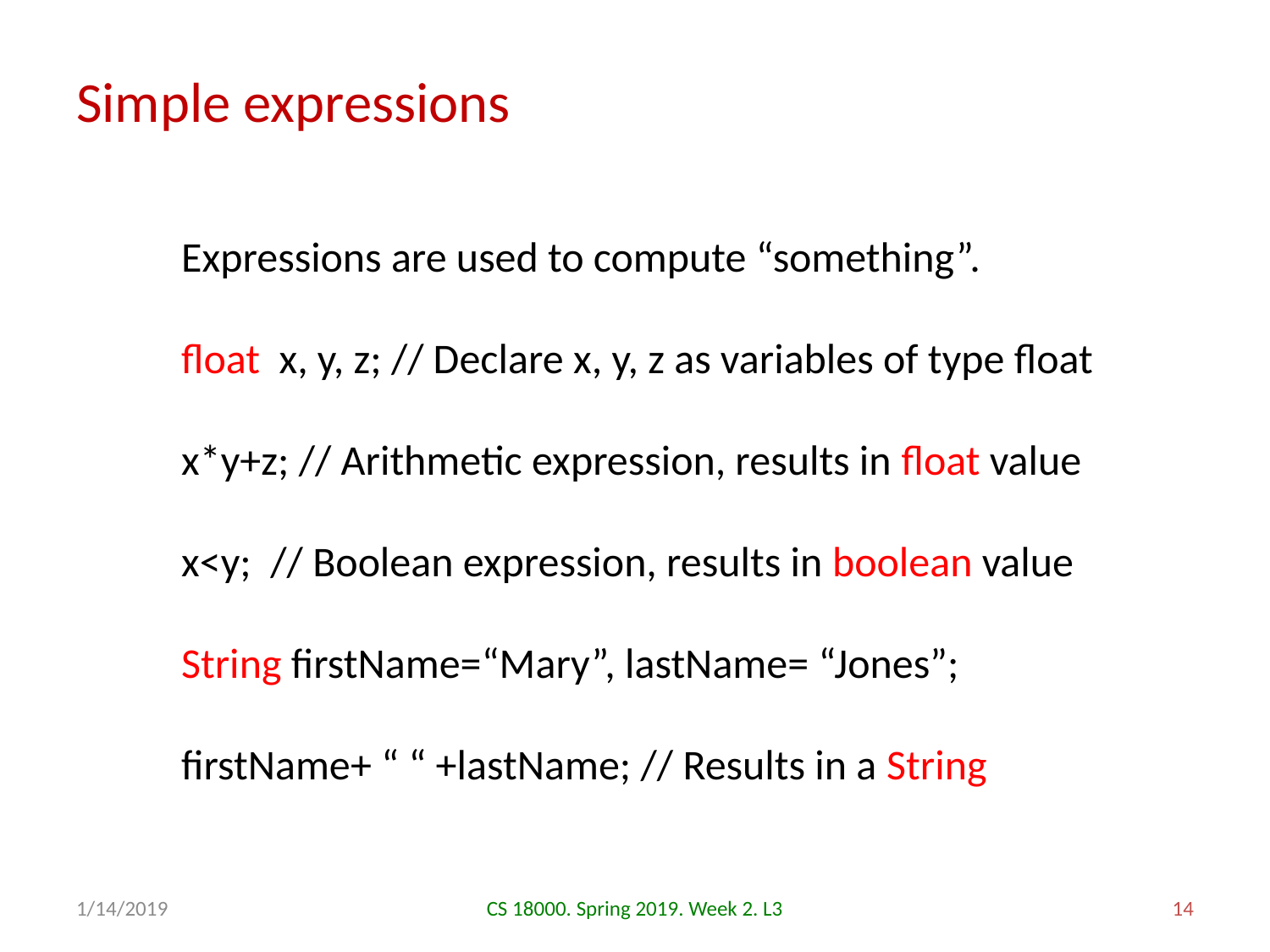

# Simple expressions
Expressions are used to compute “something”.

float  x, y, z; // Declare x, y, z as variables of type float

x*y+z; // Arithmetic expression, results in float value

x<y;  // Boolean expression, results in boolean value

String firstName=“Mary”, lastName= “Jones”;

firstName+ “ “ +lastName; // Results in a String

1/14/2019
CS 18000. Spring 2019. Week 2. L3
14